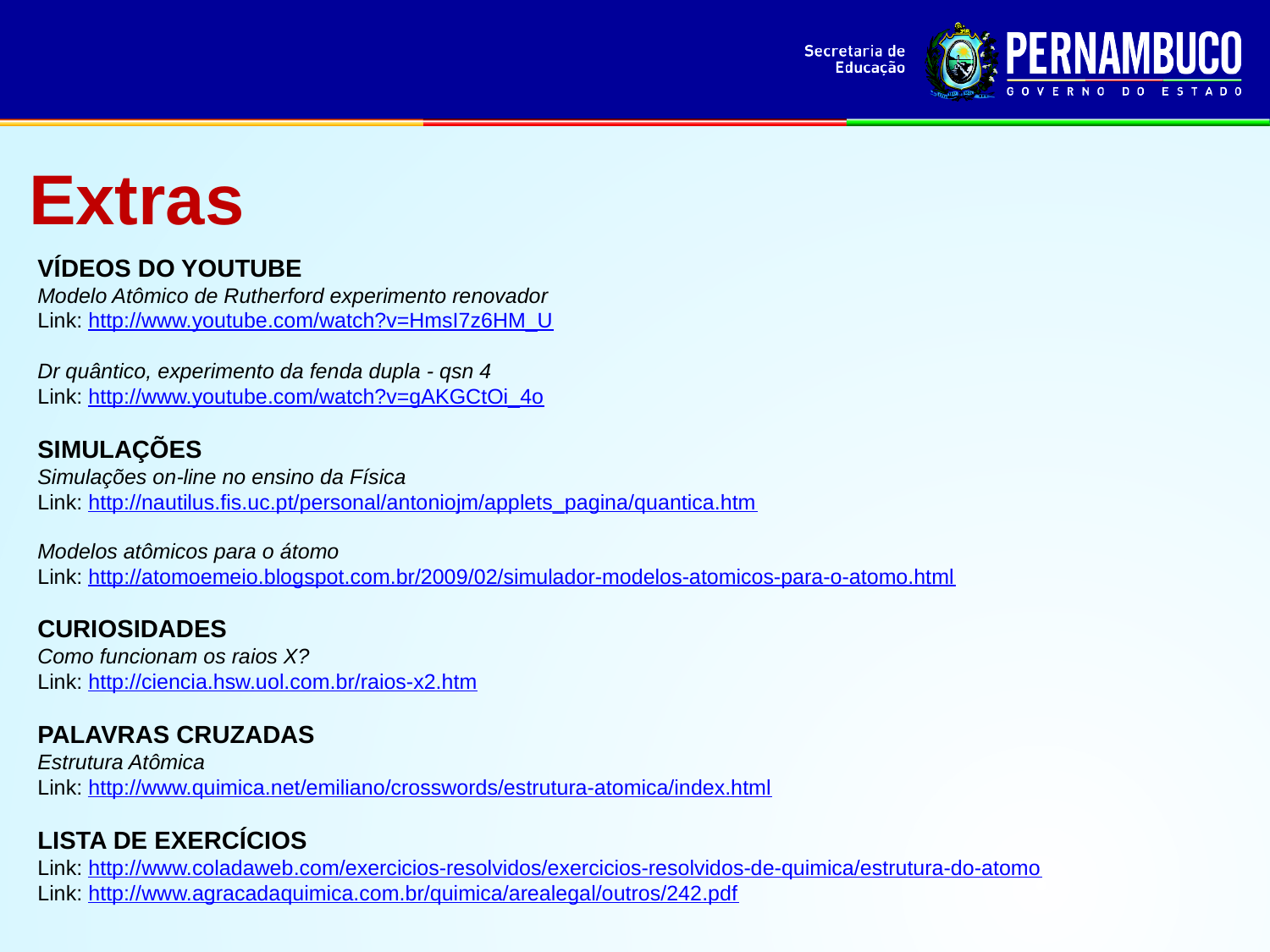

Extras
VÍDEOS DO YOUTUBE
Modelo Atômico de Rutherford experimento renovador
Link: http://www.youtube.com/watch?v=HmsI7z6HM_U

Dr quântico, experimento da fenda dupla - qsn 4
Link: http://www.youtube.com/watch?v=gAKGCtOi_4o

SIMULAÇÕES
Simulações on-line no ensino da Física
Link: http://nautilus.fis.uc.pt/personal/antoniojm/applets_pagina/quantica.htm

Modelos atômicos para o átomo
Link: http://atomoemeio.blogspot.com.br/2009/02/simulador-modelos-atomicos-para-o-atomo.html

CURIOSIDADES
Como funcionam os raios X?
Link: http://ciencia.hsw.uol.com.br/raios-x2.htm

PALAVRAS CRUZADAS
Estrutura Atômica
Link: http://www.quimica.net/emiliano/crosswords/estrutura-atomica/index.html

LISTA DE EXERCÍCIOS
Link: http://www.coladaweb.com/exercicios-resolvidos/exercicios-resolvidos-de-quimica/estrutura-do-atomo
Link: http://www.agracadaquimica.com.br/quimica/arealegal/outros/242.pdf